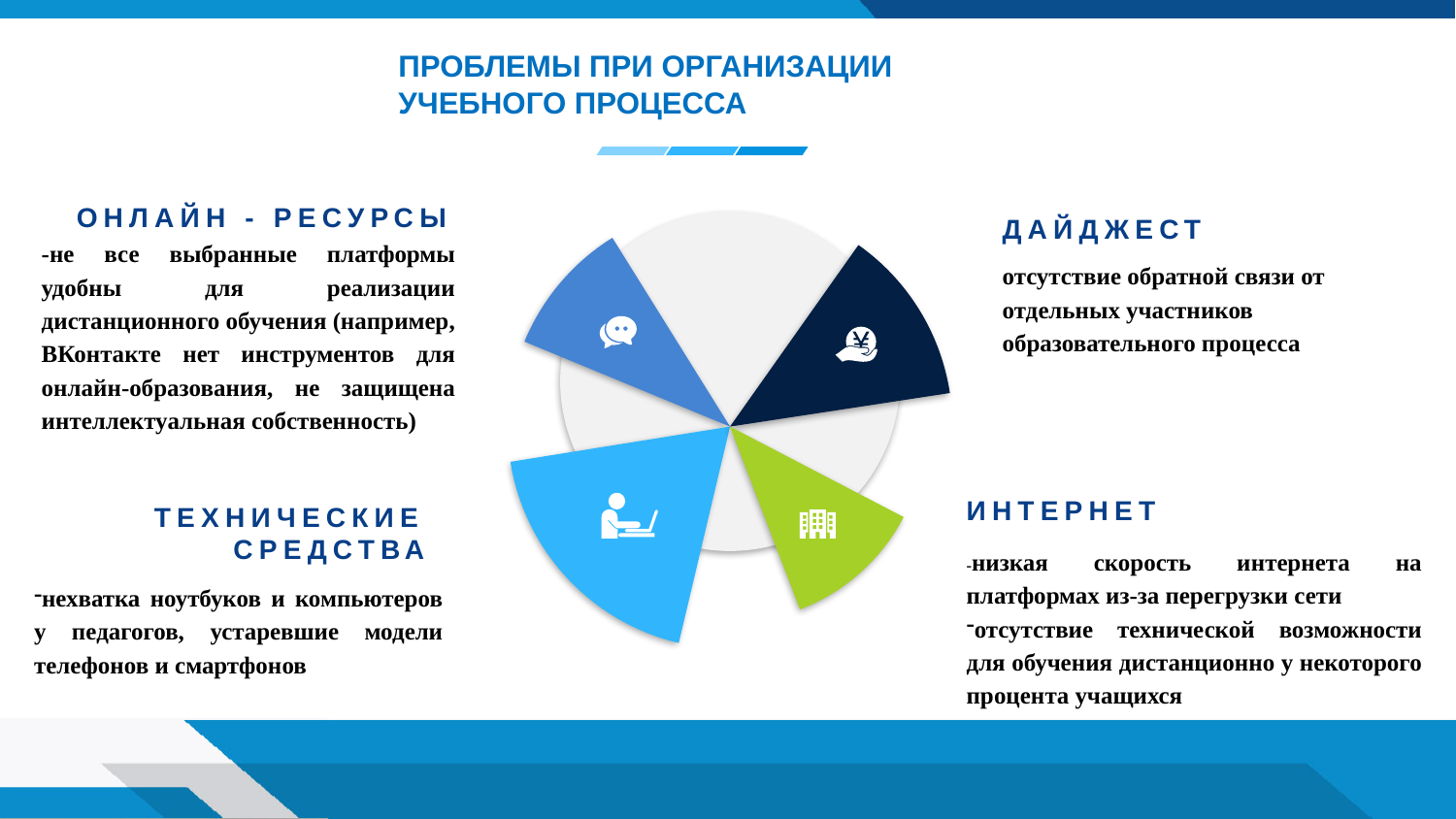

ПРОБЛЕМЫ ПРИ ОРГАНИЗАЦИИ УЧЕБНОГО ПРОЦЕССА

ОНЛАЙН - РЕСУРСЫ
-не все выбранные платформы удобны для реализации дистанционного обучения (например, ВКонтакте нет инструментов для онлайн-образования, не защищена интеллектуальная собственность)

ДАЙДЖЕСТ
отсутствие обратной связи от отдельных участников образовательного процесса
ИНТЕРНЕТ
-низкая скорость интернета на платформах из-за перегрузки сети
отсутствие технической возможности для обучения дистанционно у некоторого процента учащихся
ТЕХНИЧЕСКИЕ СРЕДСТВА
нехватка ноутбуков и компьютеров у педагогов, устаревшие модели телефонов и смартфонов